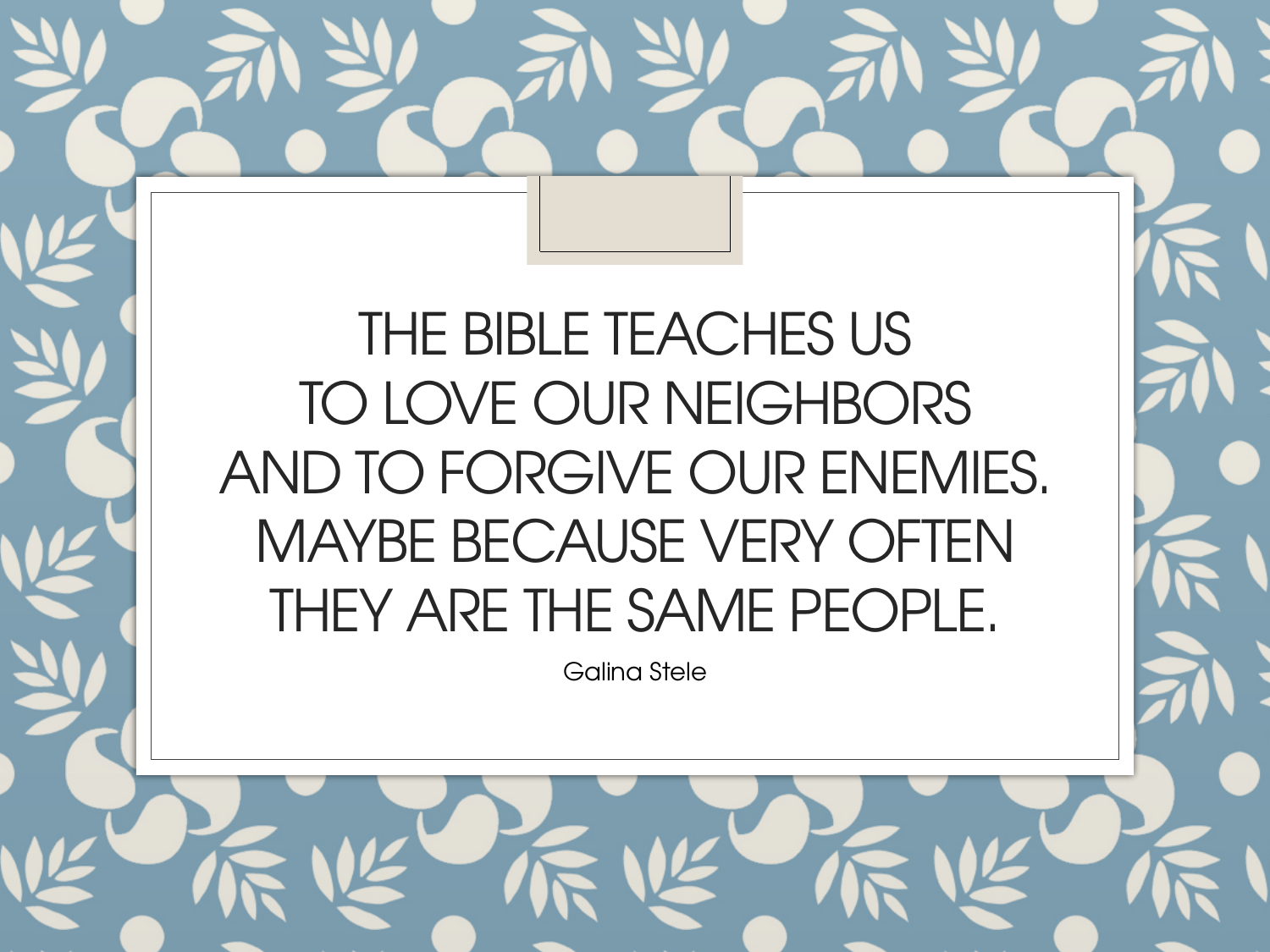

# The Bible teaches us to love our neighbors and to forgive our enemies. Maybe because very often they are the same people.
Galina Stele